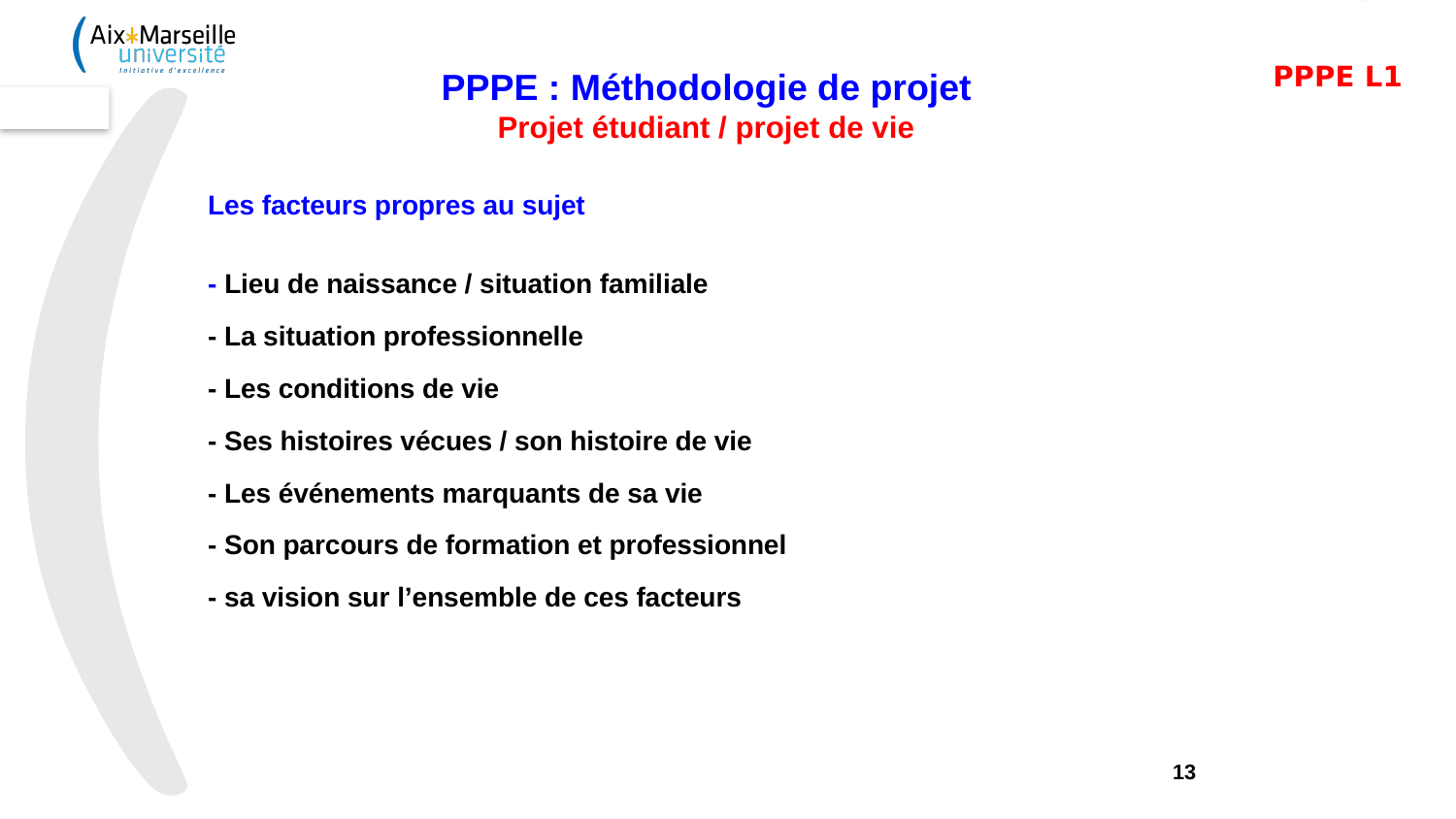

PPPE L1

PPPE : Méthodologie de projet
Projet étudiant / projet de vie

Les facteurs propres au sujet
- Lieu de naissance / situation familiale
- La situation professionnelle
- Les conditions de vie
- Ses histoires vécues / son histoire de vie
- Les événements marquants de sa vie
- Son parcours de formation et professionnel
- sa vision sur l’ensemble de ces facteurs
13